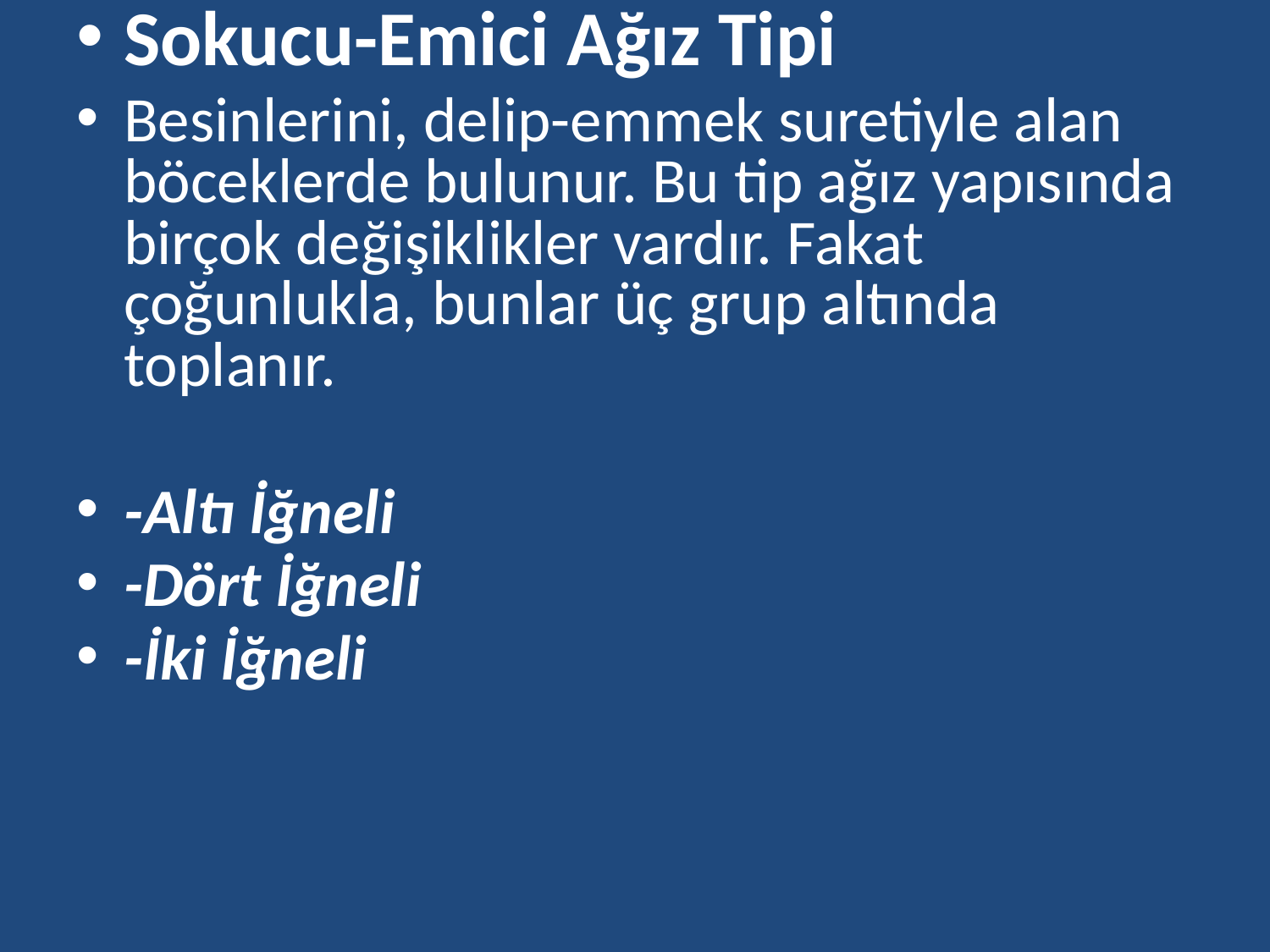

Sokucu-Emici Ağız Tipi
Besinlerini, delip-emmek suretiyle alan böceklerde bulunur. Bu tip ağız yapısında birçok değişiklikler vardır. Fakat çoğunlukla, bunlar üç grup altında toplanır.

-Altı İğneli
-Dört İğneli
-İki İğneli